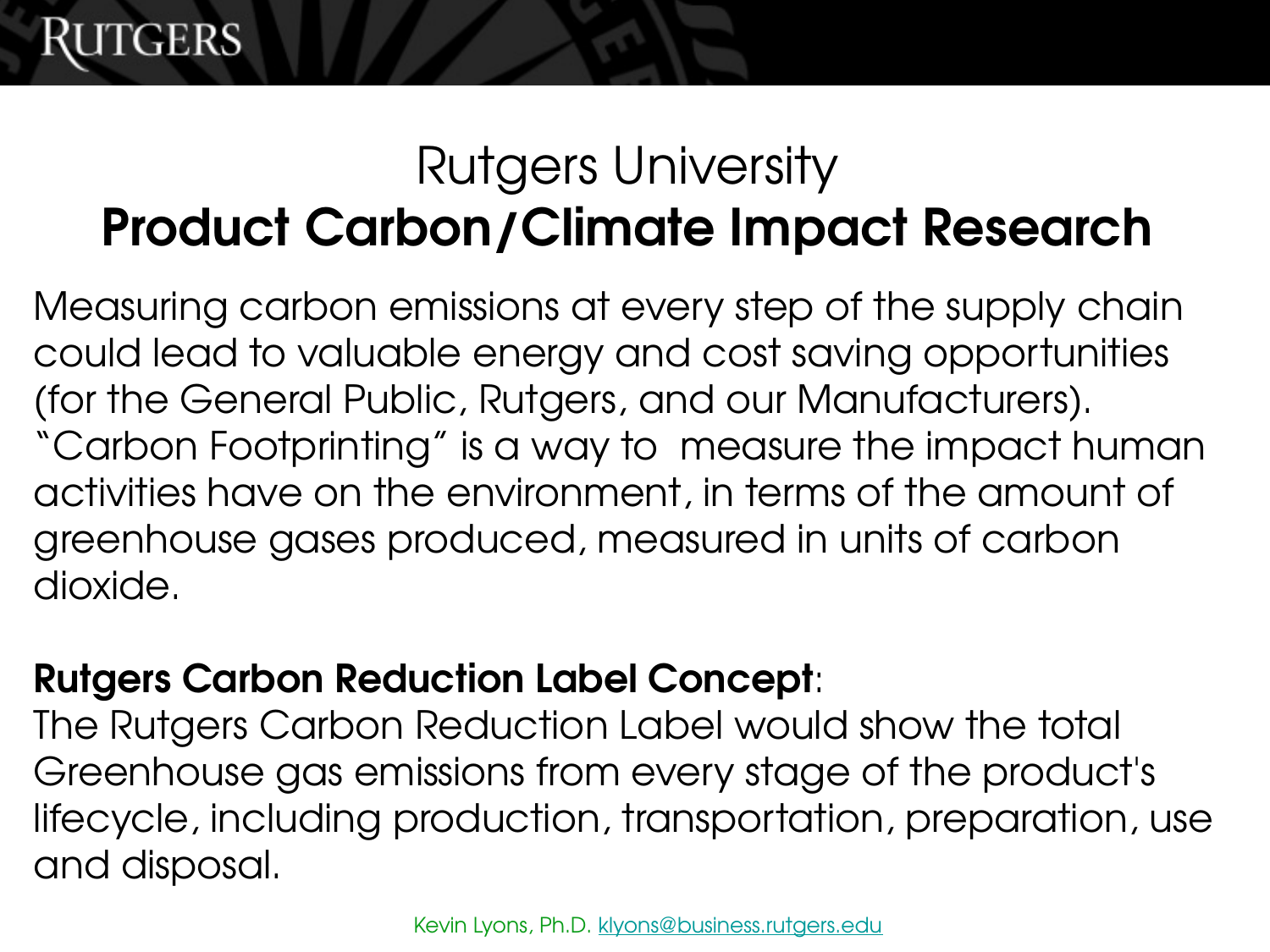

Rutgers University
Product Carbon/Climate Impact Research
Measuring carbon emissions at every step of the supply chain
could lead to valuable energy and cost saving opportunities
(for the General Public, Rutgers, and our Manufacturers).
“Carbon Footprinting” is a way to  measure the impact human
activities have on the environment, in terms of the amount of
greenhouse gases produced, measured in units of carbon
dioxide.

Rutgers Carbon Reduction Label Concept:
The Rutgers Carbon Reduction Label would show the total
Greenhouse gas emissions from every stage of the product's
lifecycle, including production, transportation, preparation, use
and disposal.